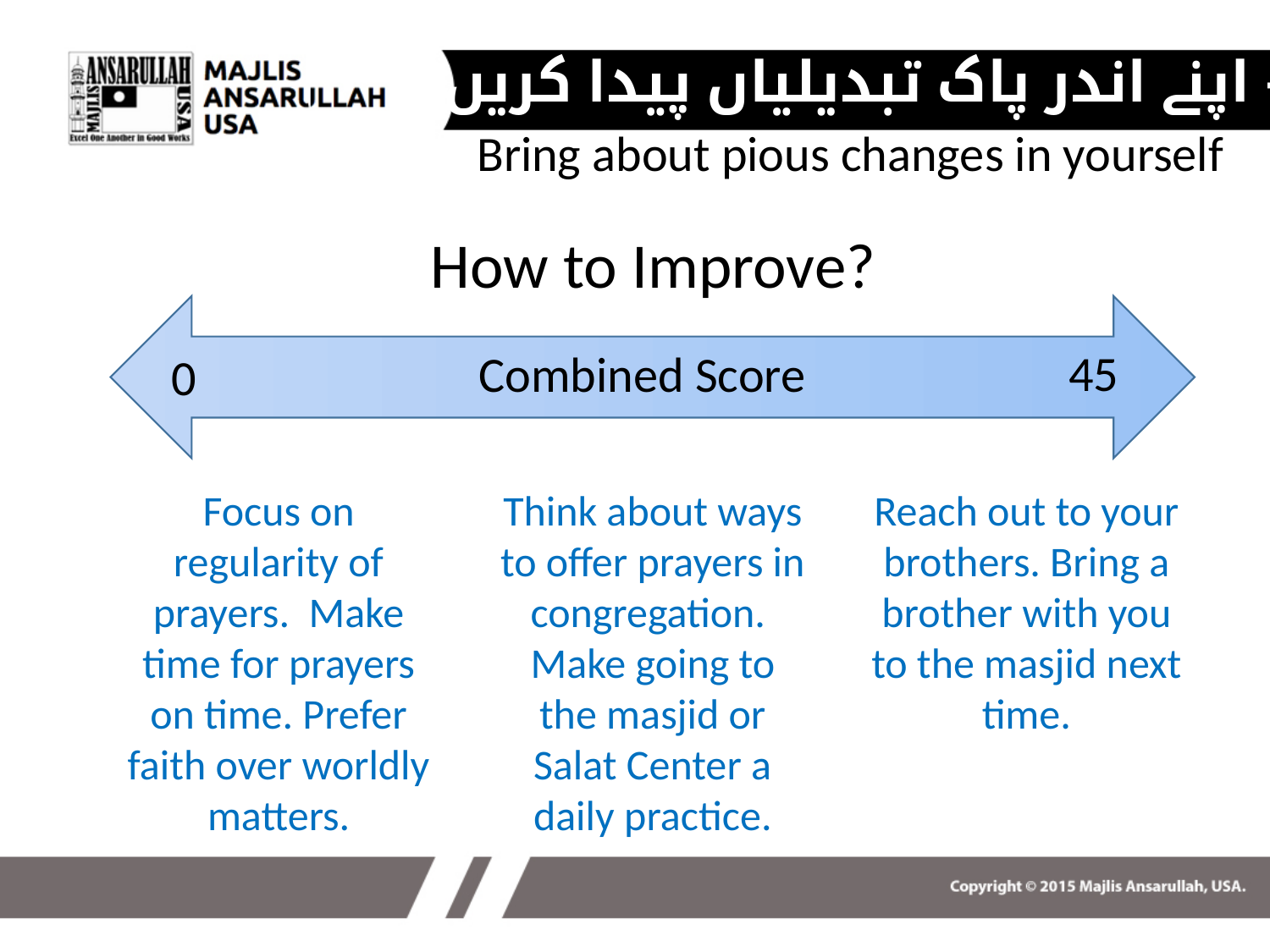

اپنے اندر پاک تبدیلیاں پیدا کریں -
Bring about pious changes in yourself
# How to Improve?

45
Combined Score
0
Focus on regularity of prayers.  Make time for prayers on time. Prefer faith over worldly matters.
Think about ways to offer prayers in congregation.  Make going to the masjid or Salat Center a daily practice.
Reach out to your brothers. Bring a brother with you to the masjid next time.